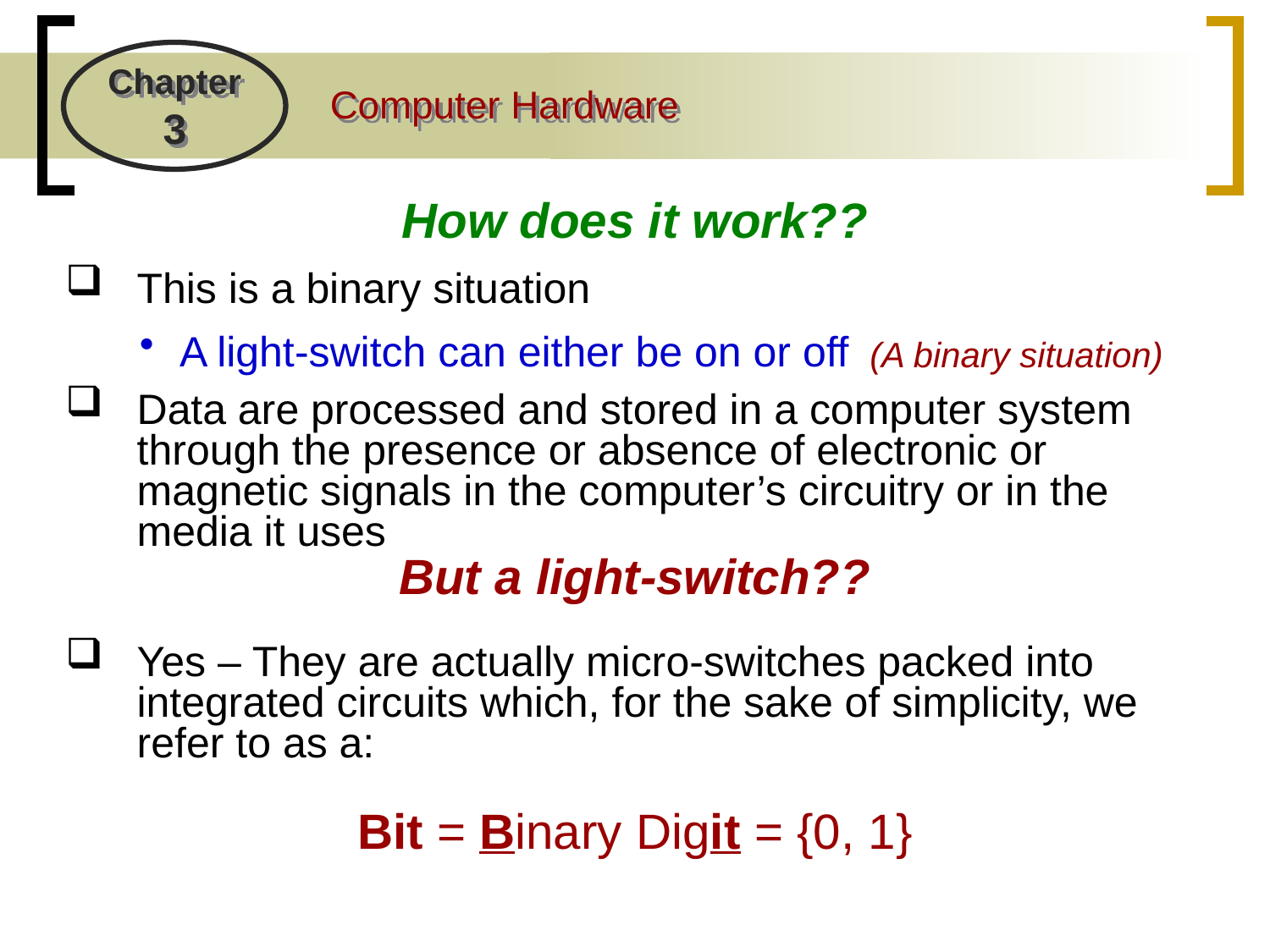

How does it work??
This is a binary situation
A light-switch can either be on or off
(A binary situation)
Data are processed and stored in a computer system through the presence or absence of electronic or magnetic signals in the computer’s circuitry or in the media it uses
But a light-switch??
Yes – They are actually micro-switches packed into integrated circuits which, for the sake of simplicity, we refer to as a:
Bit = Binary Digit = {0, 1}